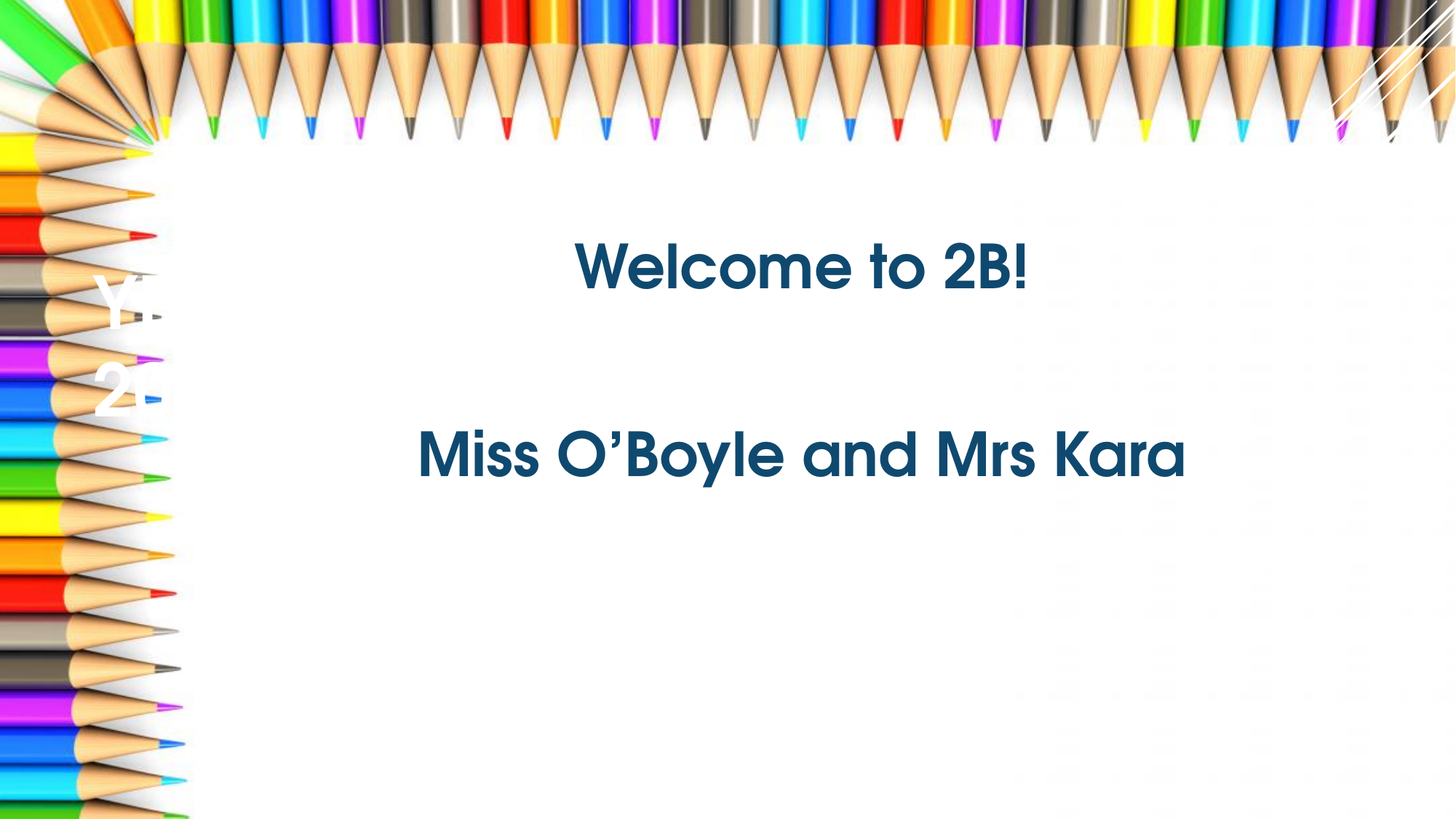

# Year Ahead meeting 2024-2025
Welcome to 2B!

Miss O’Boyle and Mrs Kara